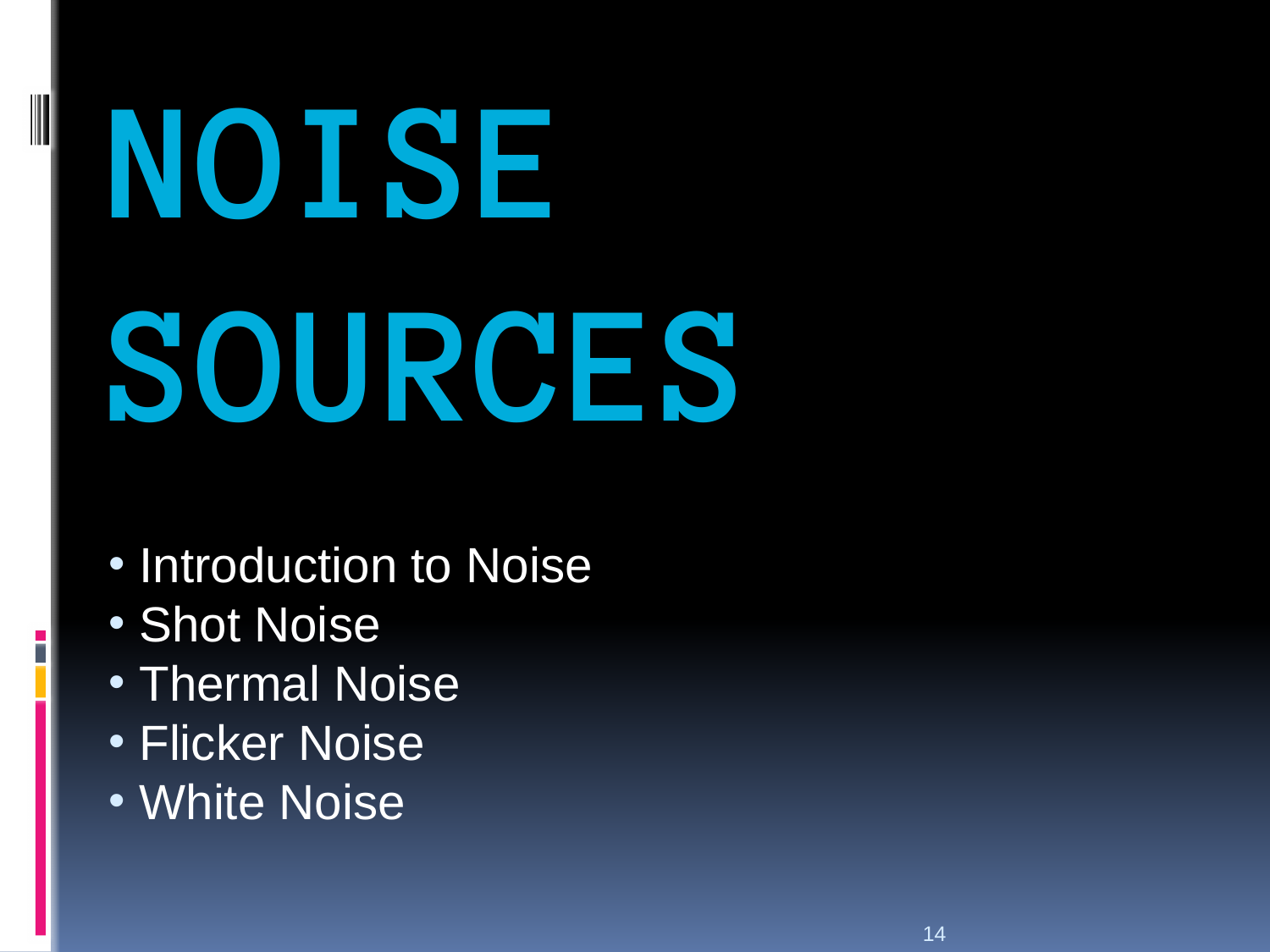

# Noise Sources
 Introduction to Noise
 Shot Noise
 Thermal Noise
 Flicker Noise
 White Noise
14